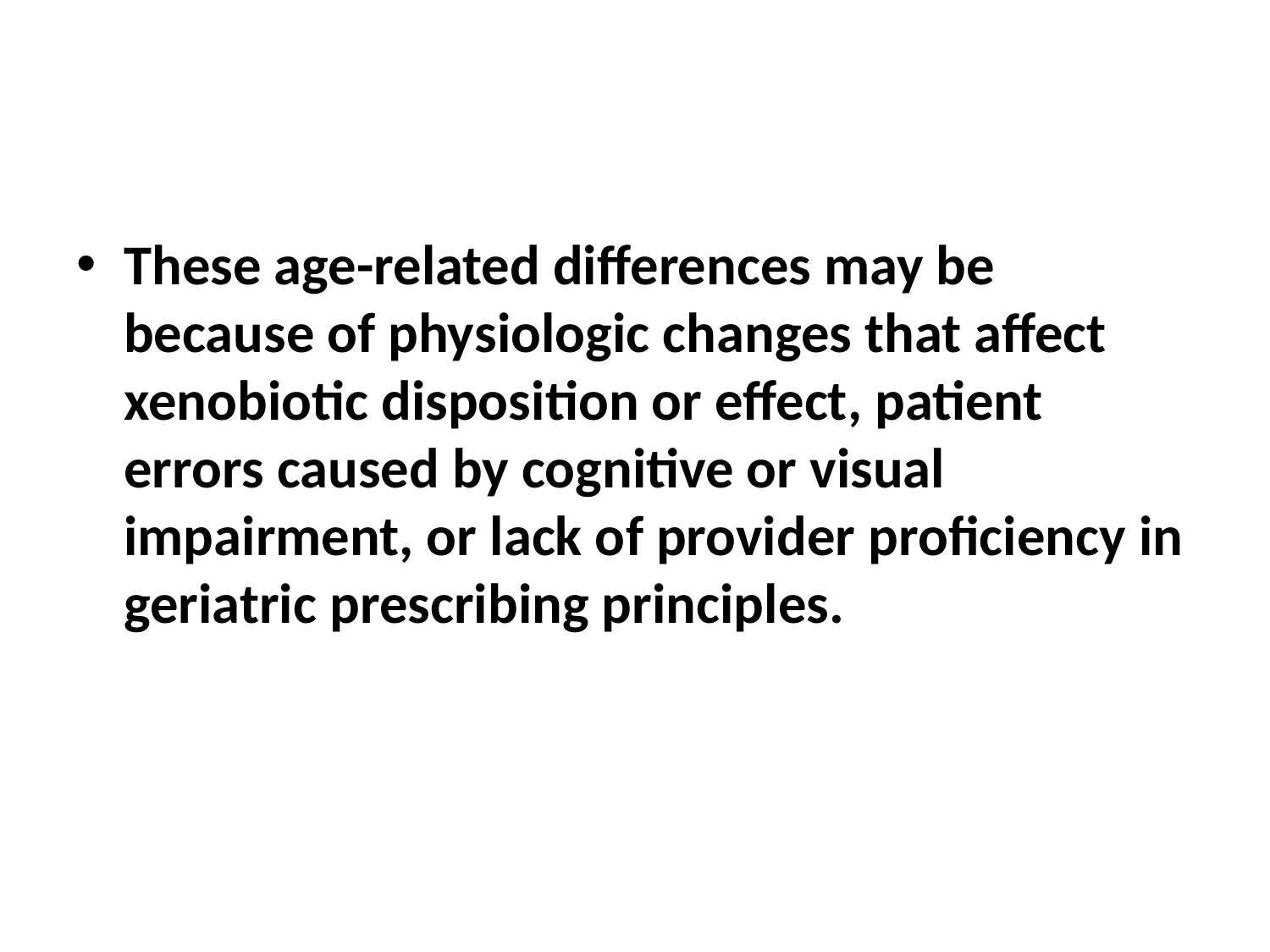

These age-related differences may be because of physiologic changes that affect xenobiotic disposition or effect, patient errors caused by cognitive or visual impairment, or lack of provider proficiency in geriatric prescribing principles.